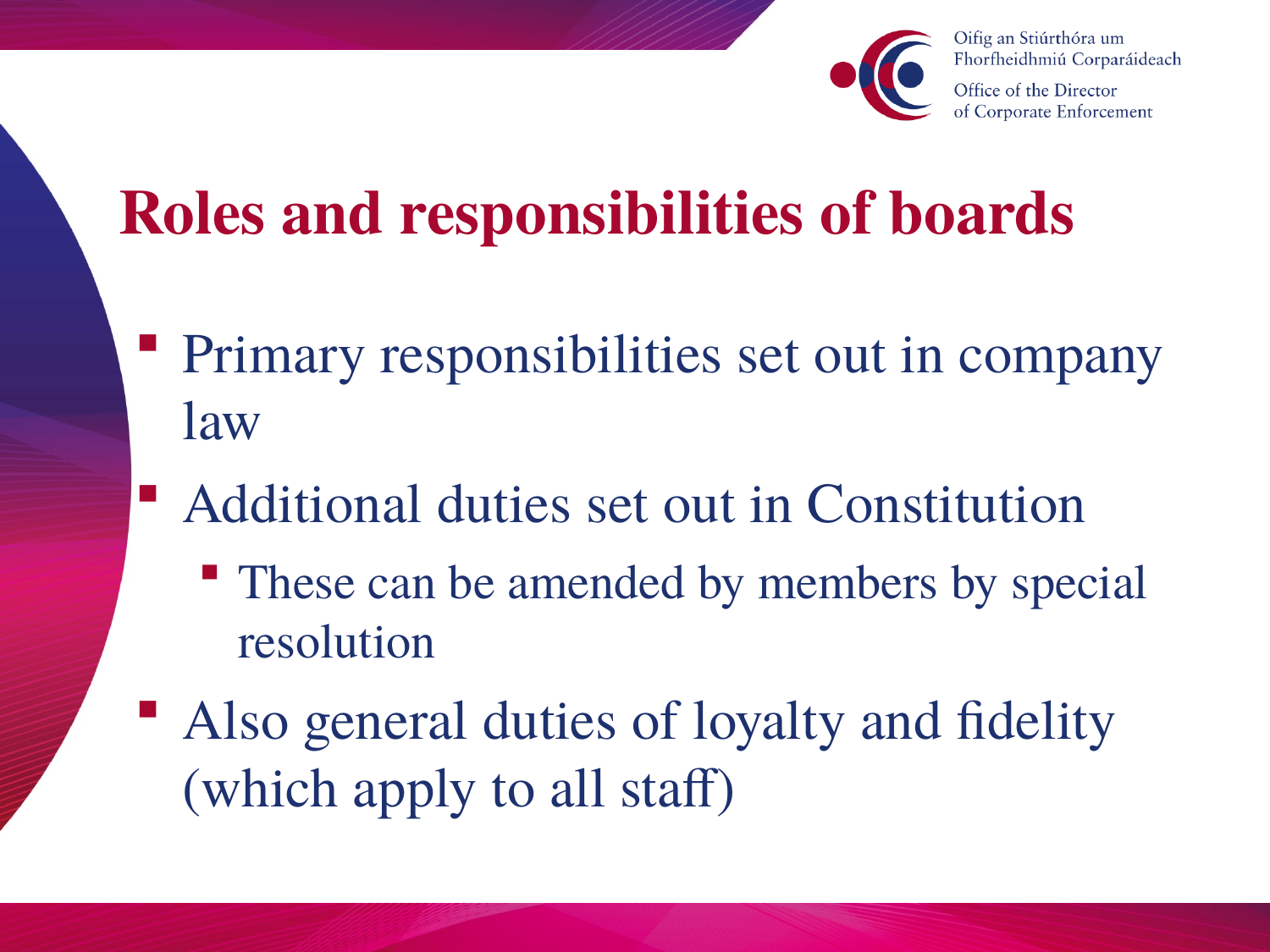

# Roles and responsibilities of boards
Primary responsibilities set out in company law
Additional duties set out in Constitution
These can be amended by members by special resolution
Also general duties of loyalty and fidelity (which apply to all staff)